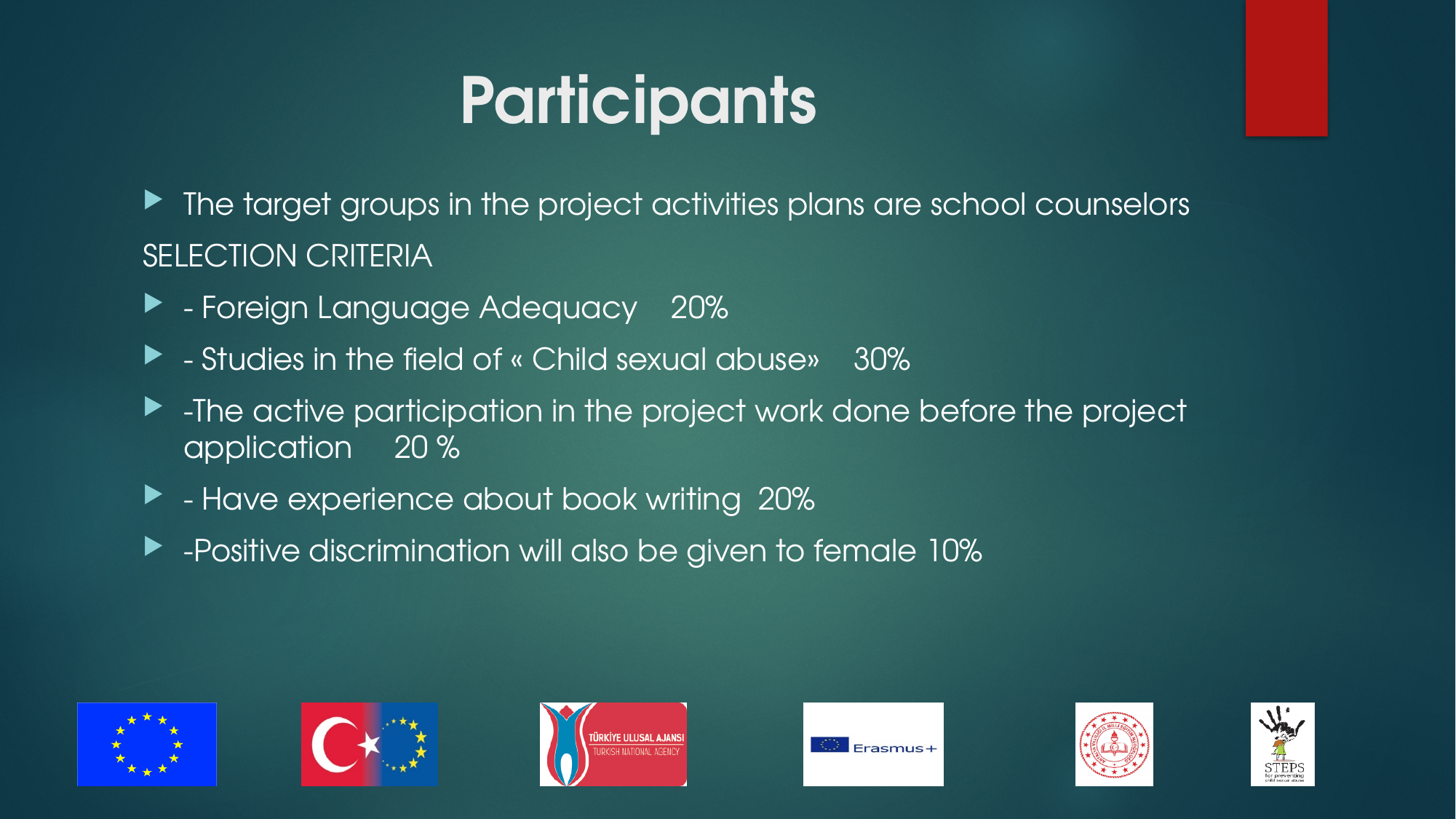

# Participants
The target groups in the project activities plans are school counselors
SELECTION CRITERIA
- Foreign Language Adequacy    20%
- Studies in the field of « Child sexual abuse»    30%
-The active participation in the project work done before the project application     20 %
- Have experience about book writing  20%
-Positive discrimination will also be given to female 10%